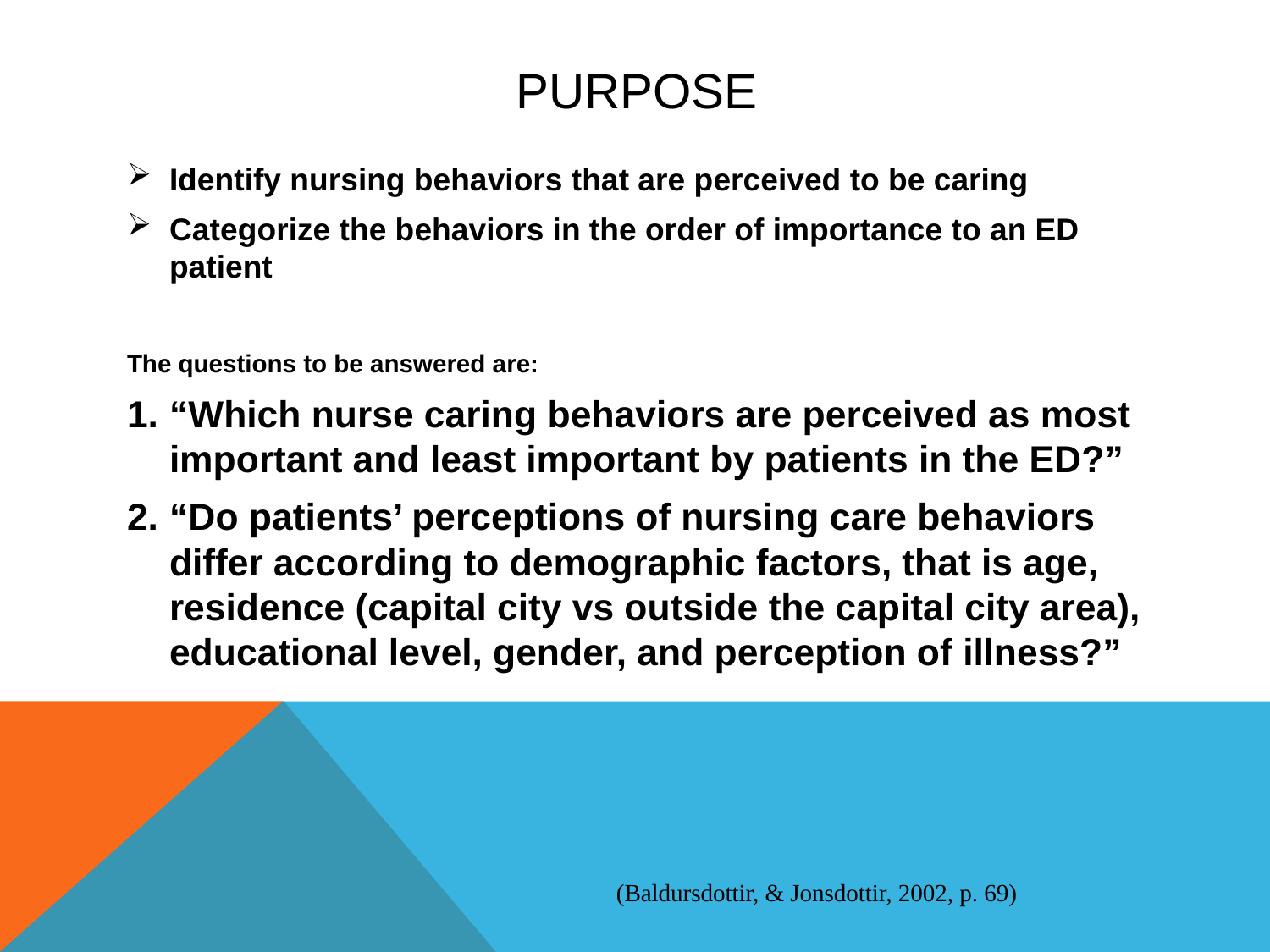

# purpose
Identify nursing behaviors that are perceived to be caring
Categorize the behaviors in the order of importance to an ED patient

The questions to be answered are:
“Which nurse caring behaviors are perceived as most important and least important by patients in the ED?”
“Do patients’ perceptions of nursing care behaviors differ according to demographic factors, that is age, residence (capital city vs outside the capital city area), educational level, gender, and perception of illness?”
(Baldursdottir, & Jonsdottir, 2002, p. 69)